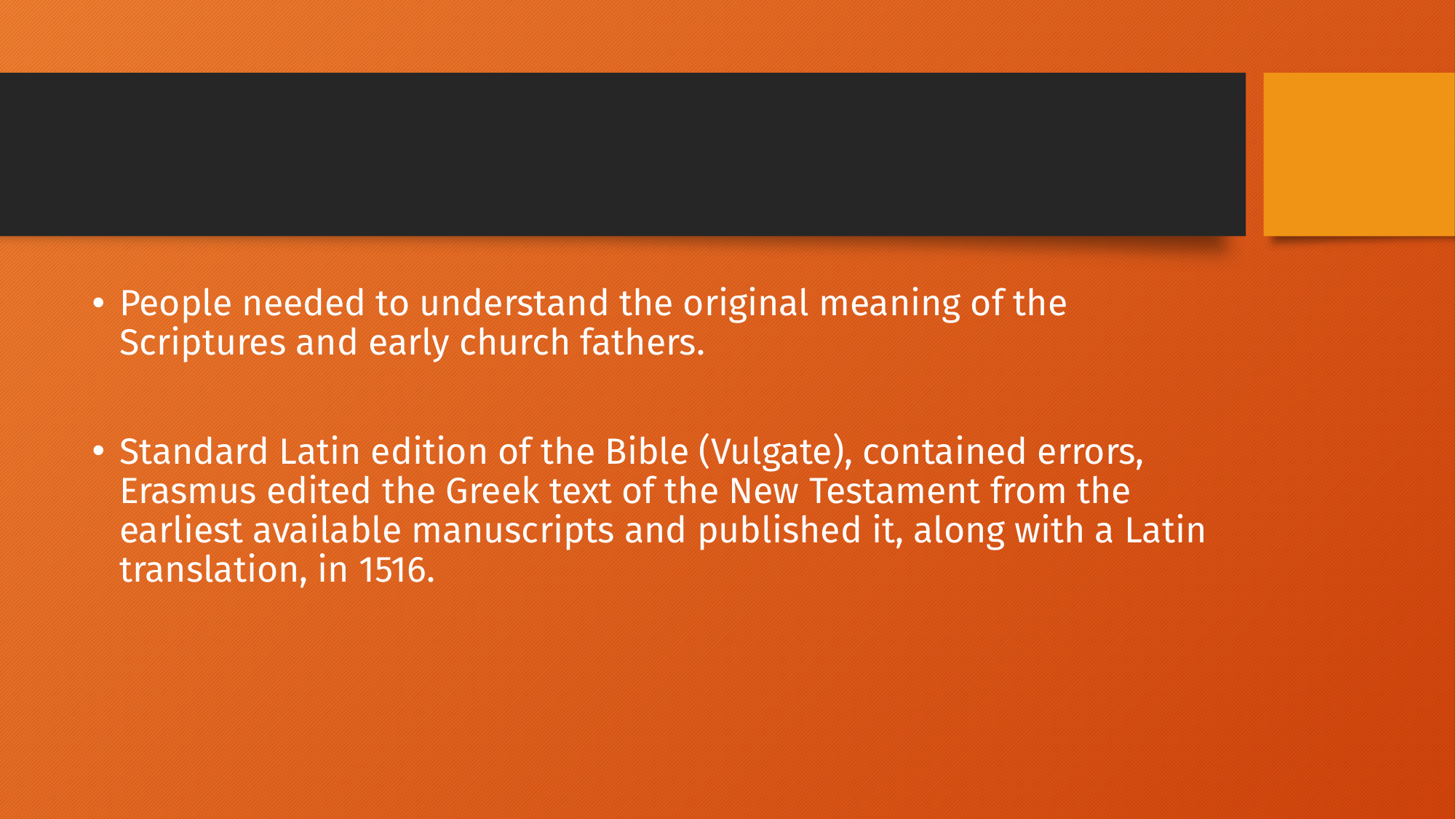

#
People needed to understand the original meaning of the Scriptures and early church fathers.

Standard Latin edition of the Bible (Vulgate), contained errors, Erasmus edited the Greek text of the New Testament from the earliest available manuscripts and published it, along with a Latin translation, in 1516.